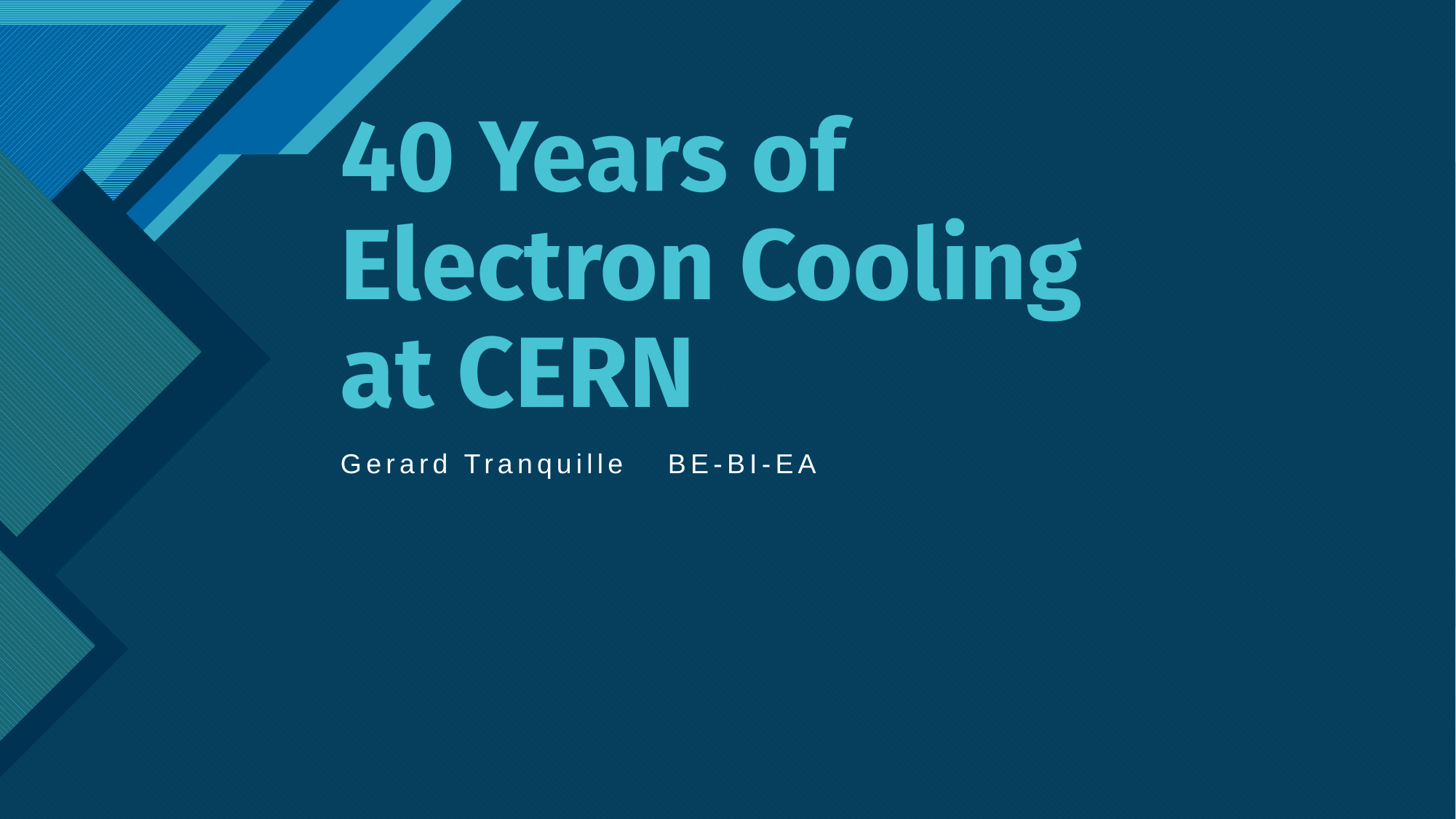

# 40 Years of Electron Cooling at CERN
Gerard Tranquille	BE-BI-EA